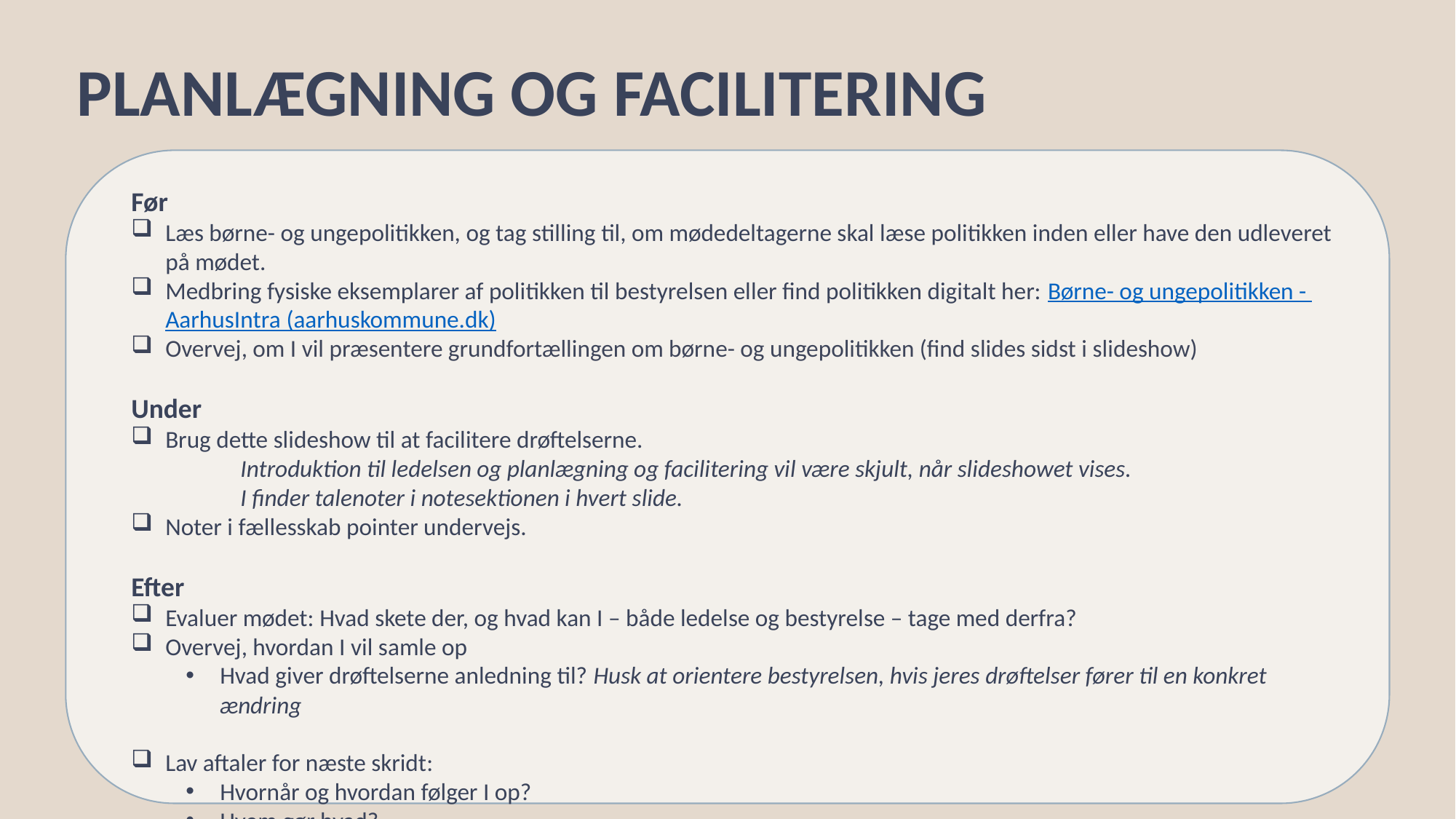

PLANLÆGNING OG FACILITERING

Før
Læs børne- og ungepolitikken, og tag stilling til, om mødedeltagerne skal læse politikken inden eller have den udleveret på mødet.
Medbring fysiske eksemplarer af politikken til bestyrelsen eller find politikken digitalt her: Børne- og ungepolitikken - AarhusIntra (aarhuskommune.dk)
Overvej, om I vil præsentere grundfortællingen om børne- og ungepolitikken (find slides sidst i slideshow)

Under
Brug dette slideshow til at facilitere drøftelserne.
	Introduktion til ledelsen og planlægning og facilitering vil være skjult, når slideshowet vises.
	I finder talenoter i notesektionen i hvert slide.
Noter i fællesskab pointer undervejs.

Efter
Evaluer mødet: Hvad skete der, og hvad kan I – både ledelse og bestyrelse – tage med derfra?
Overvej, hvordan I vil samle op
Hvad giver drøftelserne anledning til? Husk at orientere bestyrelsen, hvis jeres drøftelser fører til en konkret ændring

Lav aftaler for næste skridt:
Hvornår og hvordan følger I op?
Hvem gør hvad?